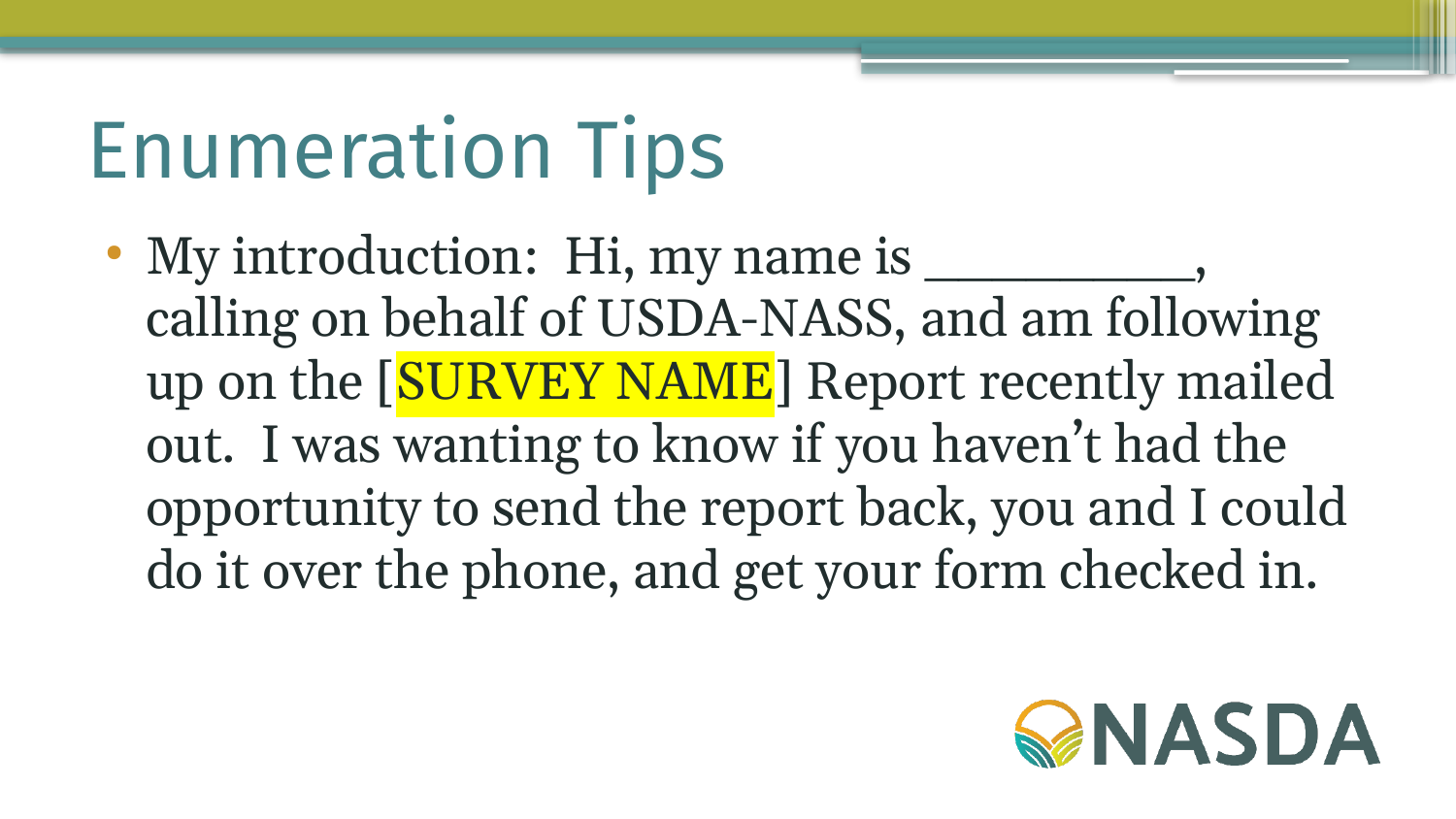

# Enumeration Tips
My introduction:  Hi, my name is ________, calling on behalf of USDA-NASS, and am following up on the [SURVEY NAME] Report recently mailed out.  I was wanting to know if you haven’t had the opportunity to send the report back, you and I could do it over the phone, and get your form checked in.